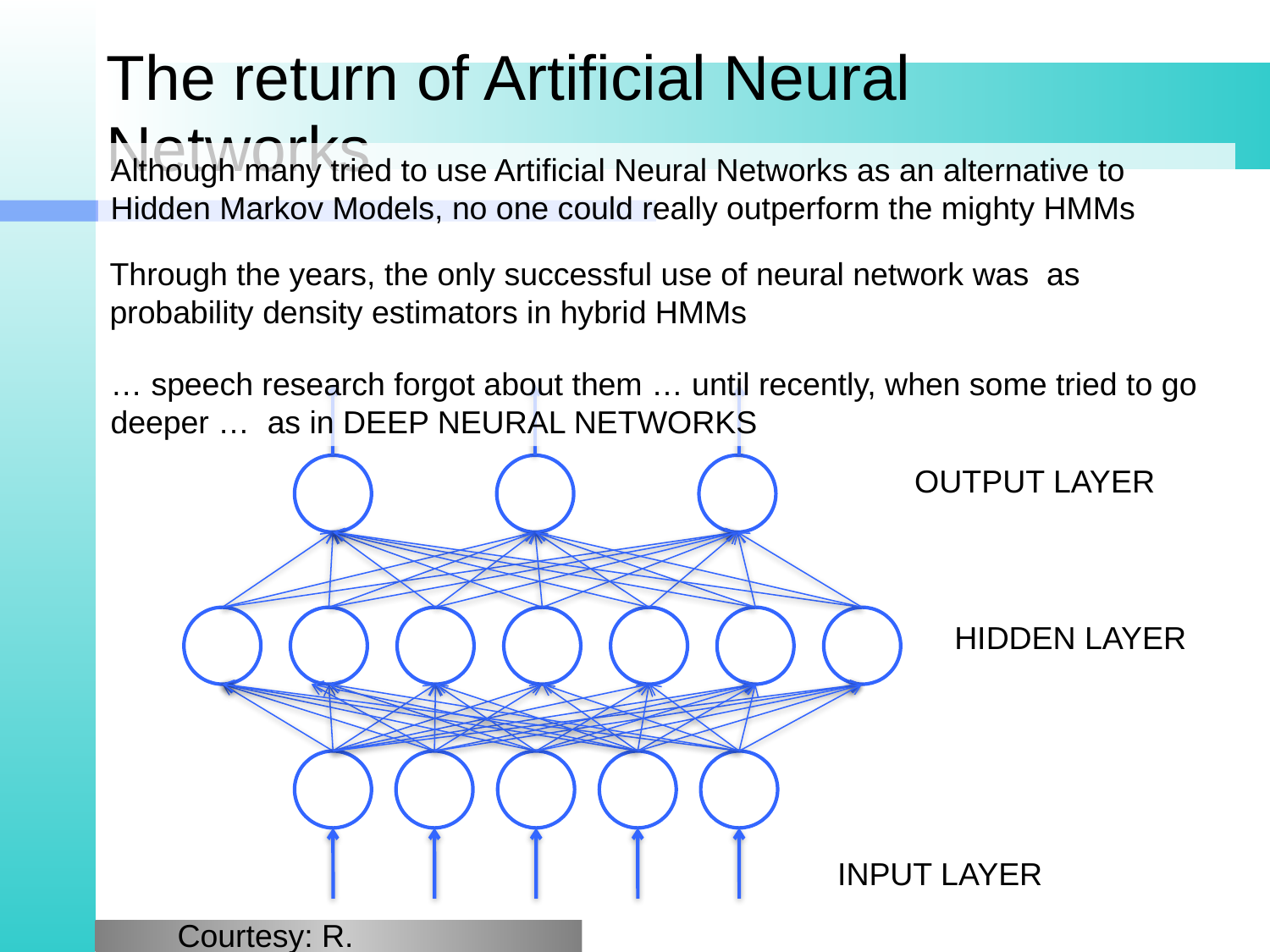

# The return of Artificial Neural Networks
Although many tried to use Artificial Neural Networks as an alternative to Hidden Markov Models, no one could really outperform the mighty HMMs
Through the years, the only successful use of neural network was  as probability density estimators in hybrid HMMs
… speech research forgot about them … until recently, when some tried to go deeper …  as in DEEP NEURAL NETWORKS
OUTPUT LAYER

HIDDEN LAYER

INPUT LAYER
Courtesy: R. Pieraccini